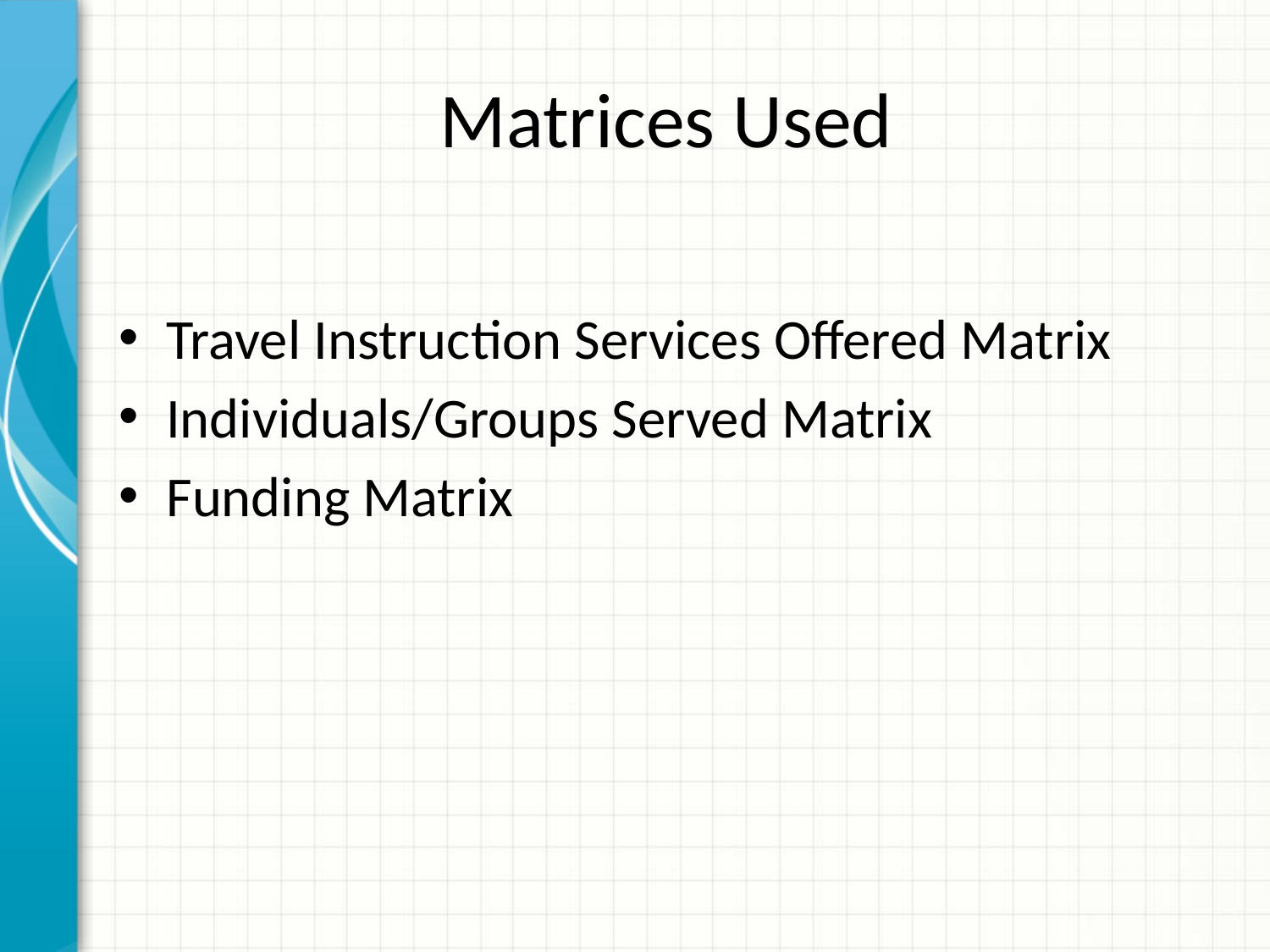

# Matrices Used
Travel Instruction Services Offered Matrix
Individuals/Groups Served Matrix
Funding Matrix